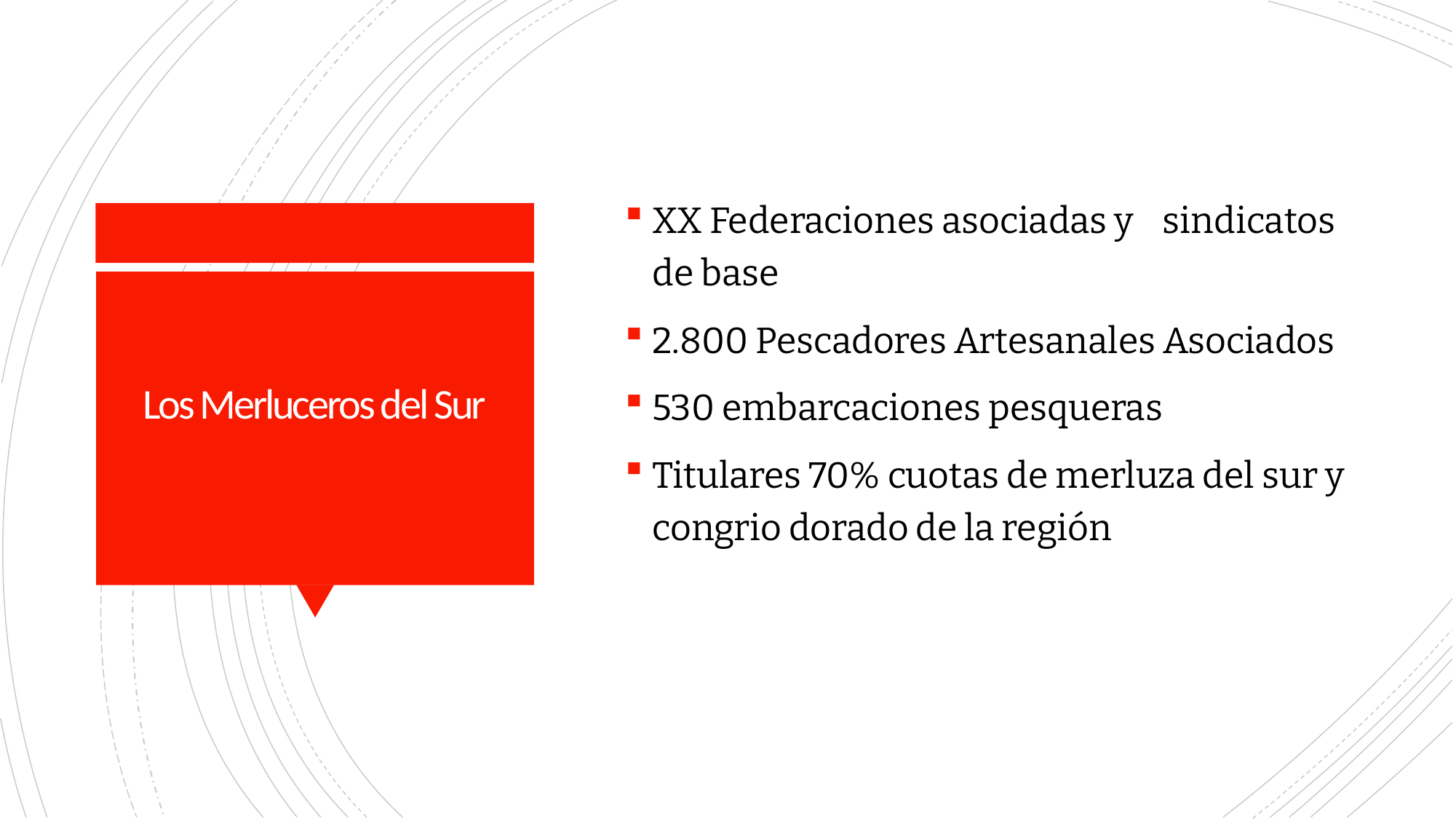

XX Federaciones asociadas y    sindicatos de base
2.800 Pescadores Artesanales Asociados
530 embarcaciones pesqueras
Titulares 70% cuotas de merluza del sur y congrio dorado de la región

# Los Merluceros del Sur